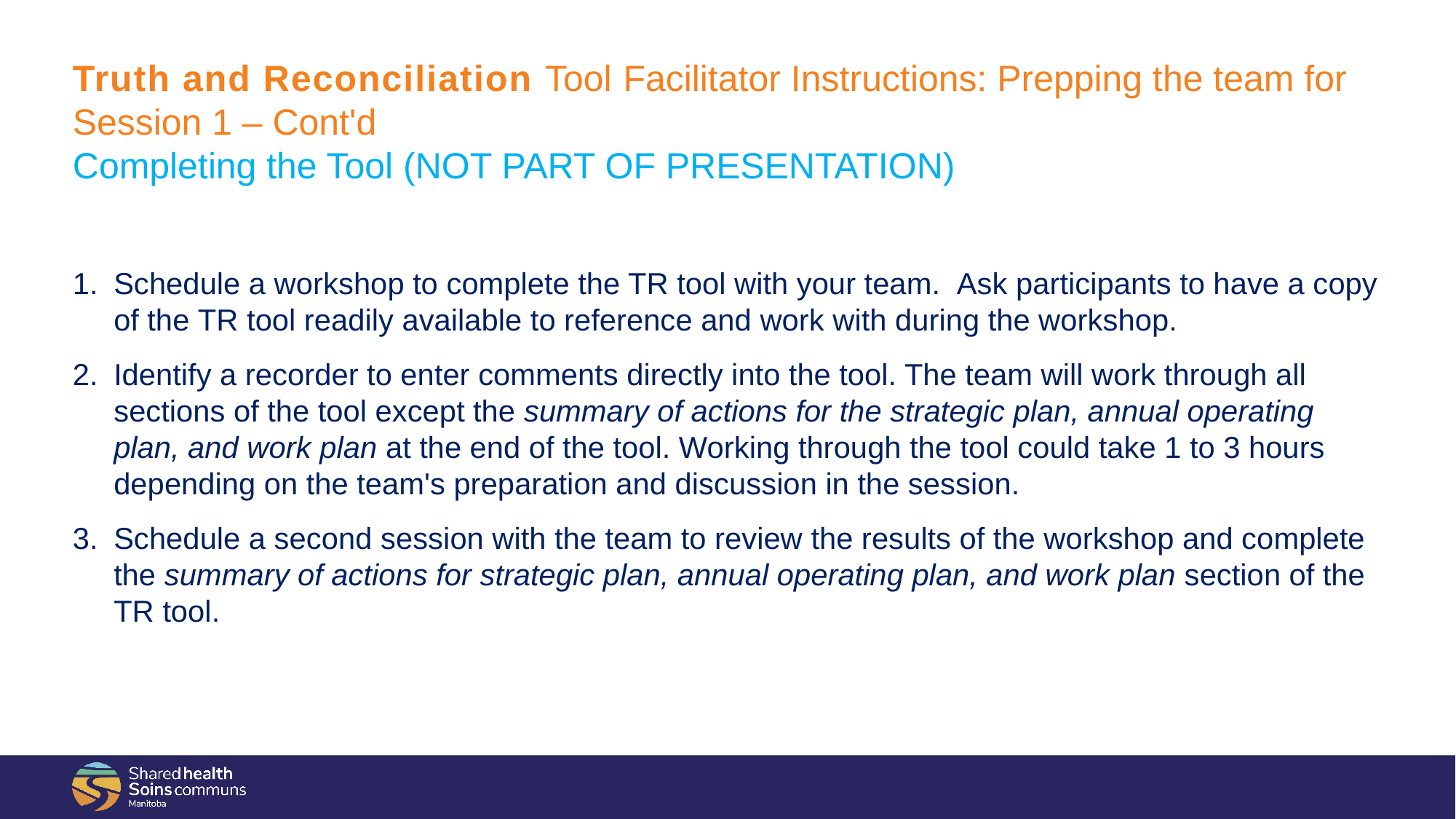

# Truth and Reconciliation Tool Facilitator Instructions: Prepping the team for Session 1 – Cont'd Completing the Tool (NOT PART OF PRESENTATION)
Schedule a workshop to complete the TR tool with your team.  Ask participants to have a copy of the TR tool readily available to reference and work with during the workshop.
Identify a recorder to enter comments directly into the tool. The team will work through all sections of the tool except the summary of actions for the strategic plan, annual operating plan, and work plan at the end of the tool. Working through the tool could take 1 to 3 hours depending on the team's preparation and discussion in the session.
Schedule a second session with the team to review the results of the workshop and complete the summary of actions for strategic plan, annual operating plan, and work plan section of the TR tool.